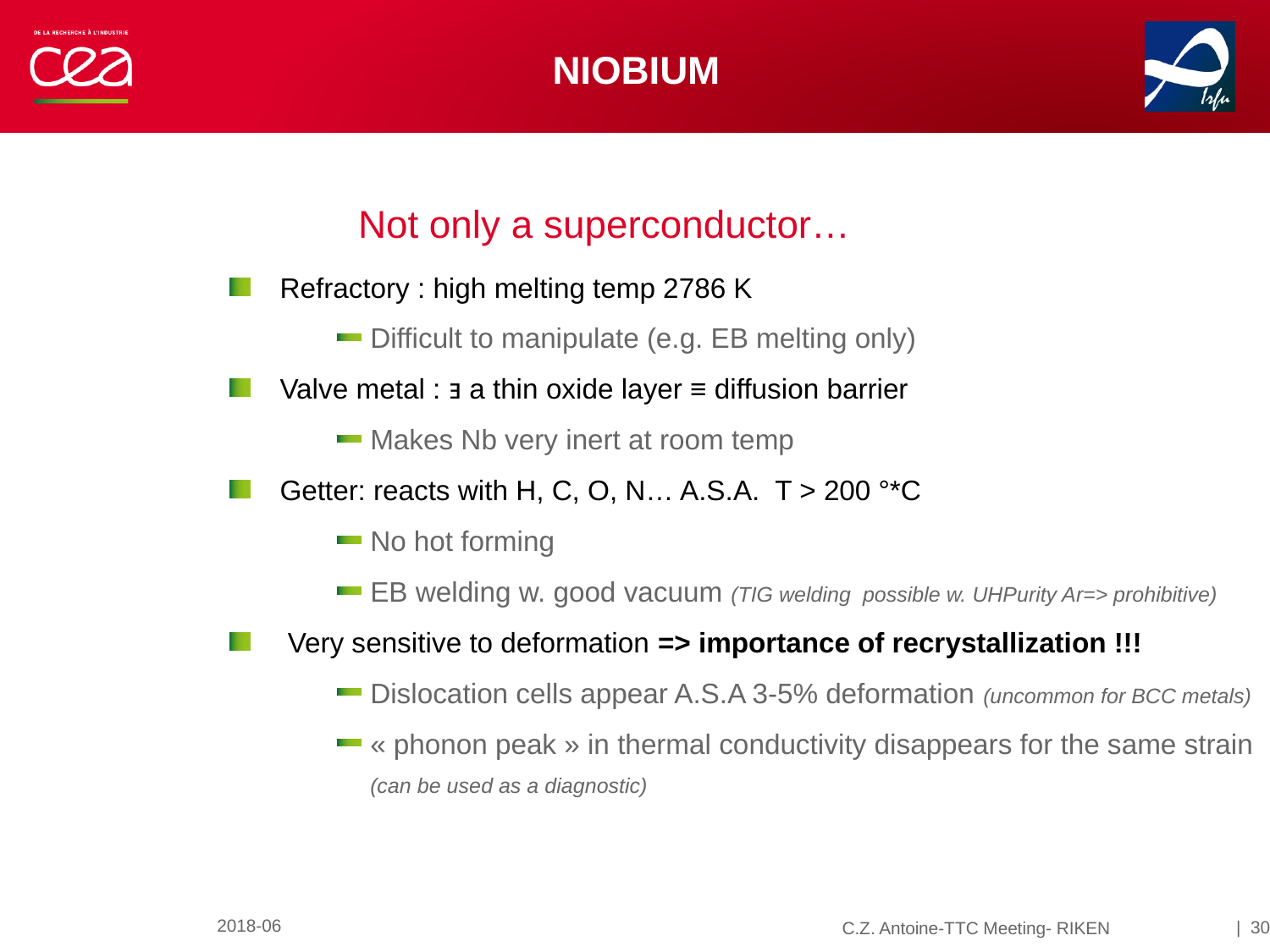

# Niobium
Not only a superconductor…
Refractory : high melting temp 2786 K
Difficult to manipulate (e.g. EB melting only)
Valve metal : ⱻ a thin oxide layer ≡ diffusion barrier
Makes Nb very inert at room temp
Getter: reacts with H, C, O, N… A.S.A.  T > 200 °*C
No hot forming
EB welding w. good vacuum (TIG welding  possible w. UHPurity Ar=> prohibitive)
 Very sensitive to deformation => importance of recrystallization !!!
Dislocation cells appear A.S.A 3-5% deformation (uncommon for BCC metals)
« phonon peak » in thermal conductivity disappears for the same strain (can be used as a diagnostic)

2018-06
|  30
C.Z. Antoine-TTC Meeting- RIKEN